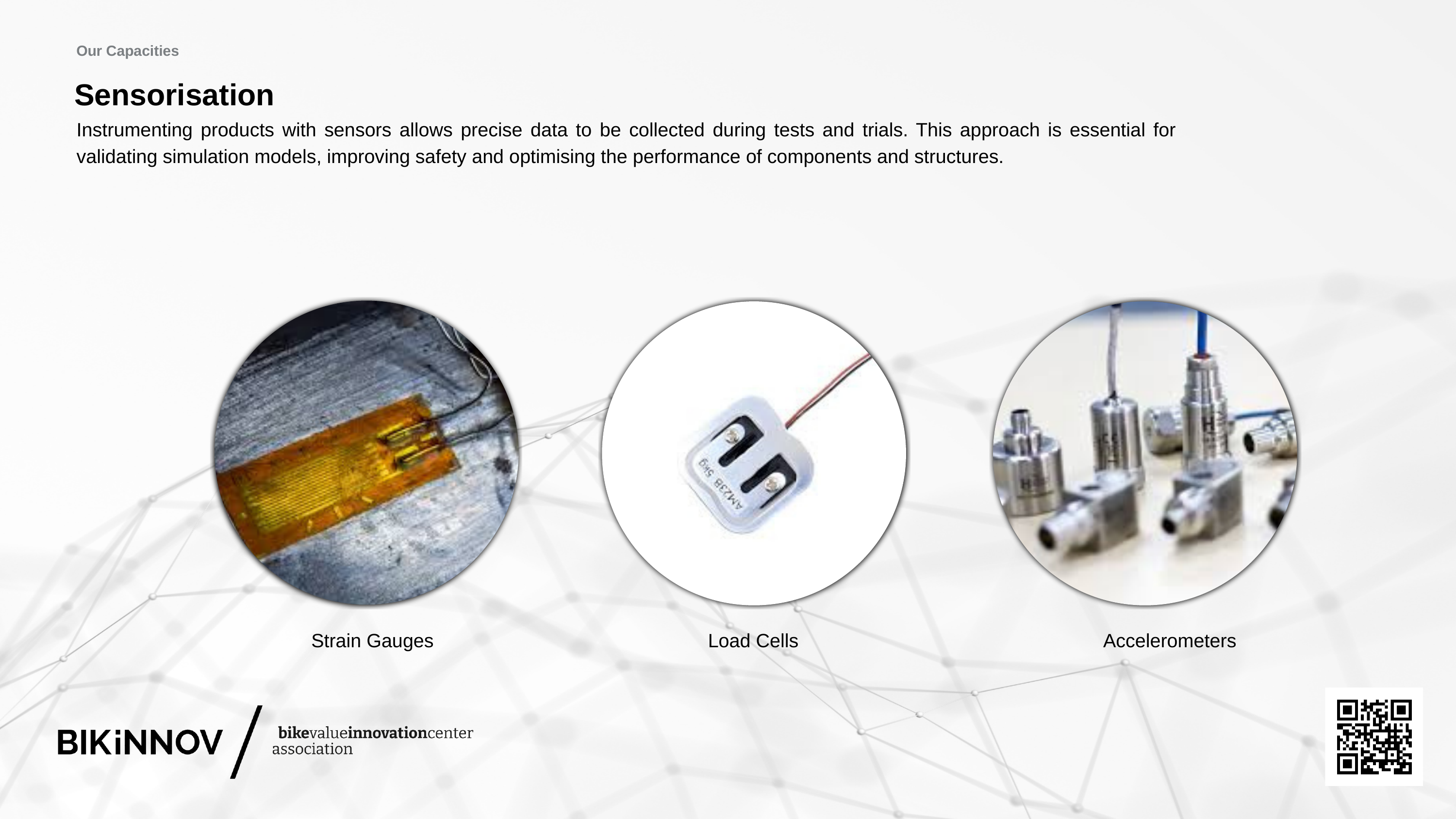

Our Capacities
Sensorisation
Instrumenting products with sensors allows precise data to be collected during tests and trials. This approach is essential for validating simulation models, improving safety and optimising the performance of components and structures.

Strain Gauges
Load Cells
Accelerometers